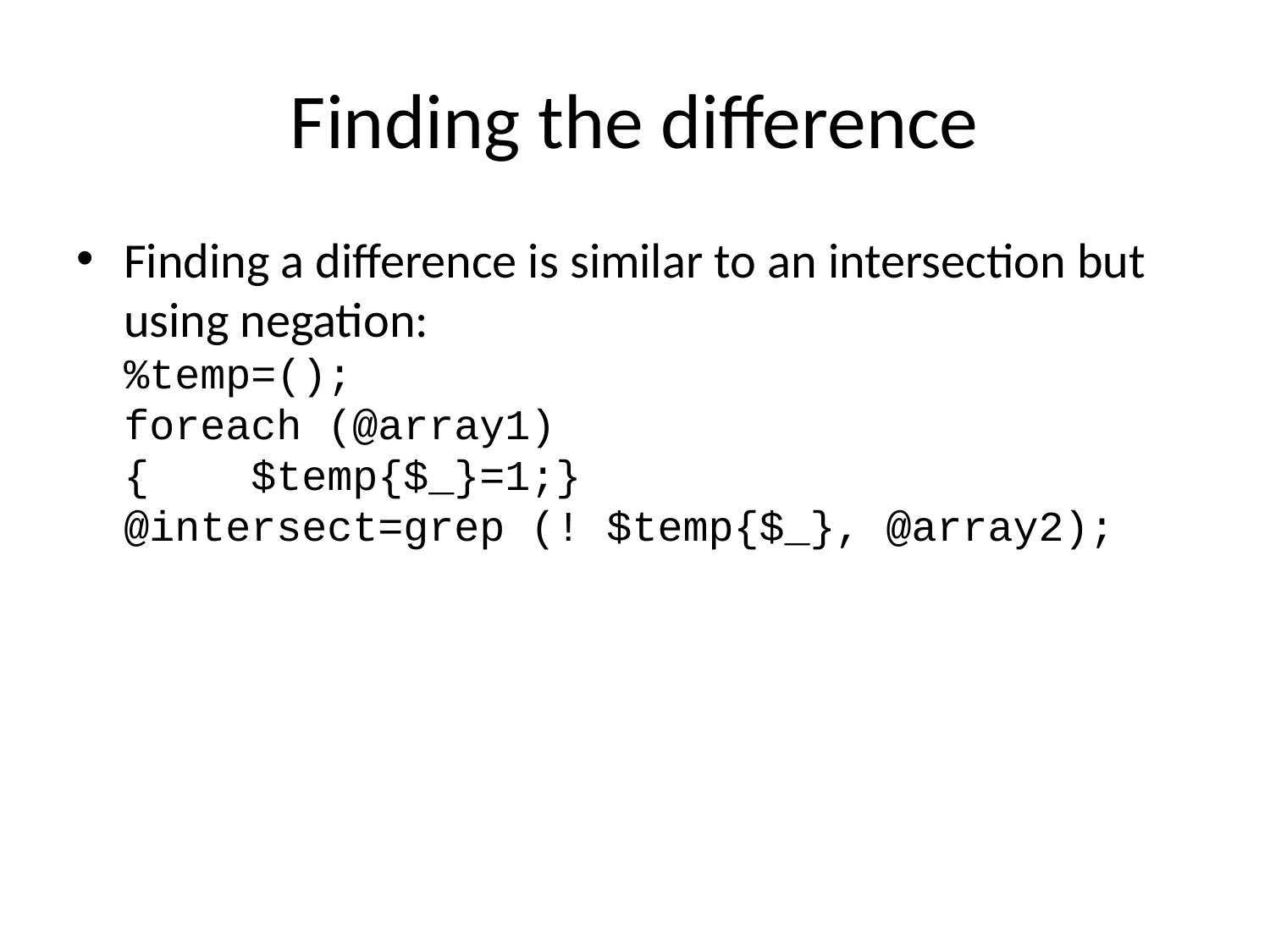

# Finding the difference
Finding a difference is similar to an intersection but using negation:
%temp=();
foreach (@array1)
{ 	$temp{$_}=1;}
@intersect=grep (! $temp{$_}, @array2);